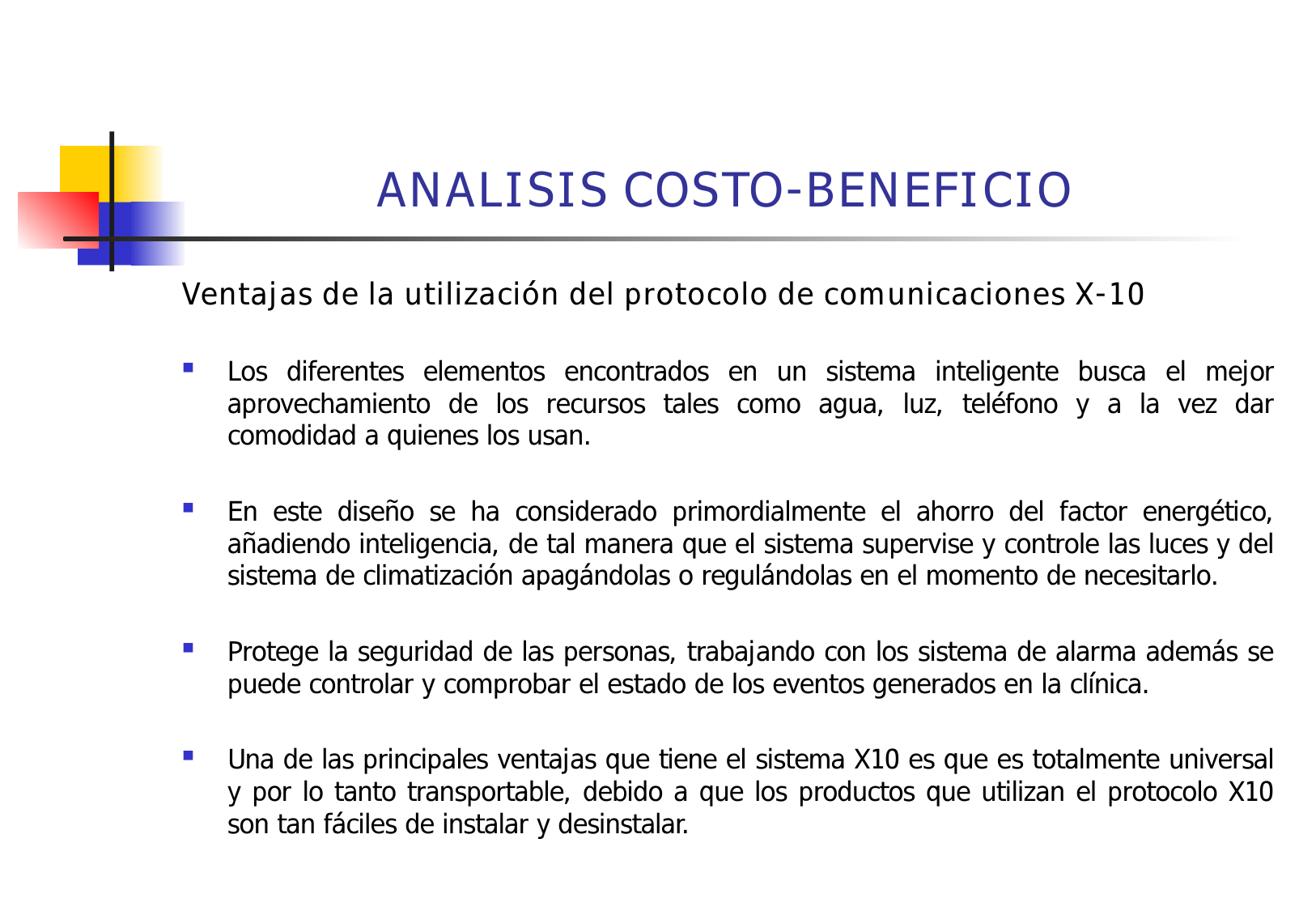

# ANALISIS COSTO-BENEFICIO
Ventajas de la utilización del protocolo de comunicaciones X-10

Los diferentes elementos encontrados en un sistema inteligente busca el mejor aprovechamiento de los recursos tales como agua, luz, teléfono y a la vez dar comodidad a quienes los usan.

En este diseño se ha considerado primordialmente el ahorro del factor energético, añadiendo inteligencia, de tal manera que el sistema supervise y controle las luces y del sistema de climatización apagándolas o regulándolas en el momento de necesitarlo.

Protege la seguridad de las personas, trabajando con los sistema de alarma además se puede controlar y comprobar el estado de los eventos generados en la clínica.

Una de las principales ventajas que tiene el sistema X10 es que es totalmente universal y por lo tanto transportable, debido a que los productos que utilizan el protocolo X10 son tan fáciles de instalar y desinstalar.